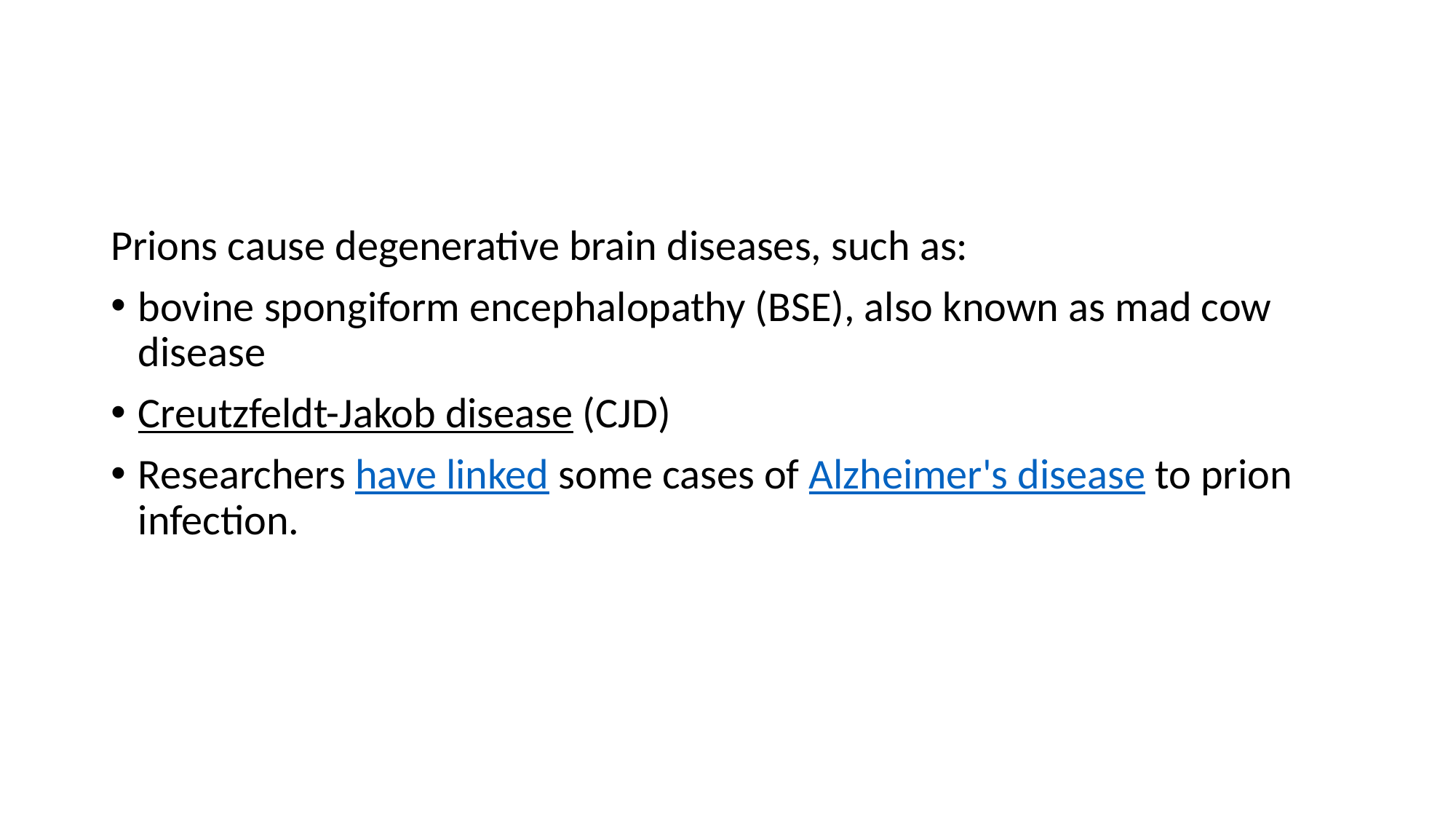

#
Prions cause degenerative brain diseases, such as:
bovine spongiform encephalopathy (BSE), also known as mad cow disease
Creutzfeldt-Jakob disease (CJD)
Researchers have linked some cases of Alzheimer's disease to prion infection.